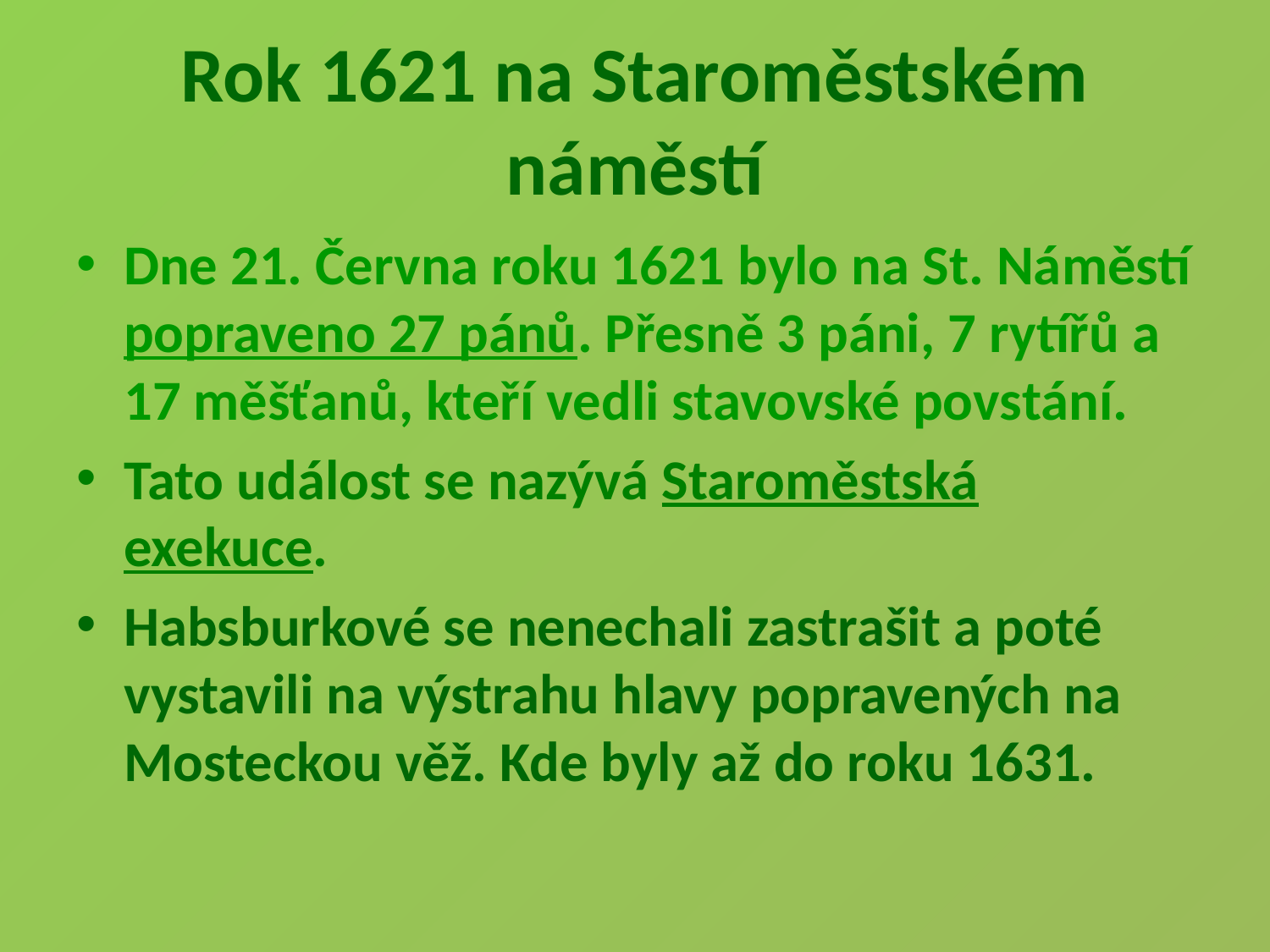

# Rok 1621 na Staroměstském náměstí
Dne 21. Června roku 1621 bylo na St. Náměstí popraveno 27 pánů. Přesně 3 páni, 7 rytířů a 17 měšťanů, kteří vedli stavovské povstání.
Tato událost se nazývá Staroměstská exekuce.
Habsburkové se nenechali zastrašit a poté vystavili na výstrahu hlavy popravených na Mosteckou věž. Kde byly až do roku 1631.